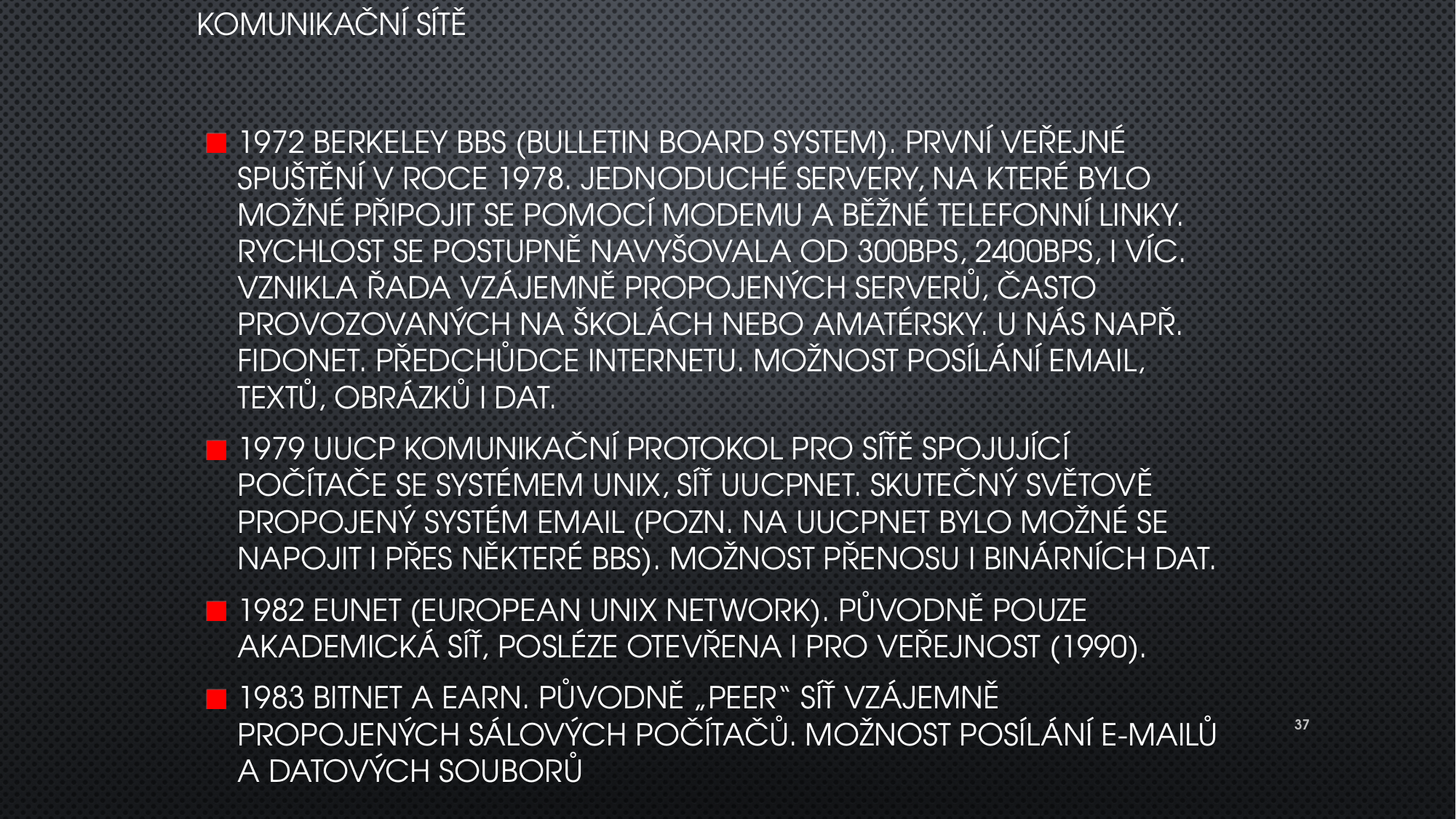

Komunikační sítě

1972 Berkeley BBS (Bulletin Board System). První veřejné spuštění v roce 1978. Jednoduché servery, na které bylo možné připojit se pomocí modemu a běžné telefonní linky. Rychlost se postupně navyšovala od 300bps, 2400bps, i víc. Vznikla řada vzájemně propojených serverů, často provozovaných na školách nebo amatérsky. U nás např. FidoNet. Předchůdce Internetu. Možnost posílání email, textů, obrázků i dat.
1979 UUCP komunikační protokol pro síťě spojující počítače se systémem UNIX, Síť UUCPNET. Skutečný světově propojený systém email (pozn. Na UUCPNET bylo možné se napojit i přes některé BBS). Možnost přenosu i binárních dat.
1982 EUNET (European unix Network). Původně pouze akademická síť, posléze otevřena i pro veřejnost (1990).
1983 BITNET a EARN. Původně „peer“ síť vzájemně propojených sálových počítačů. Možnost posílání e-mailů a datových souborů
37